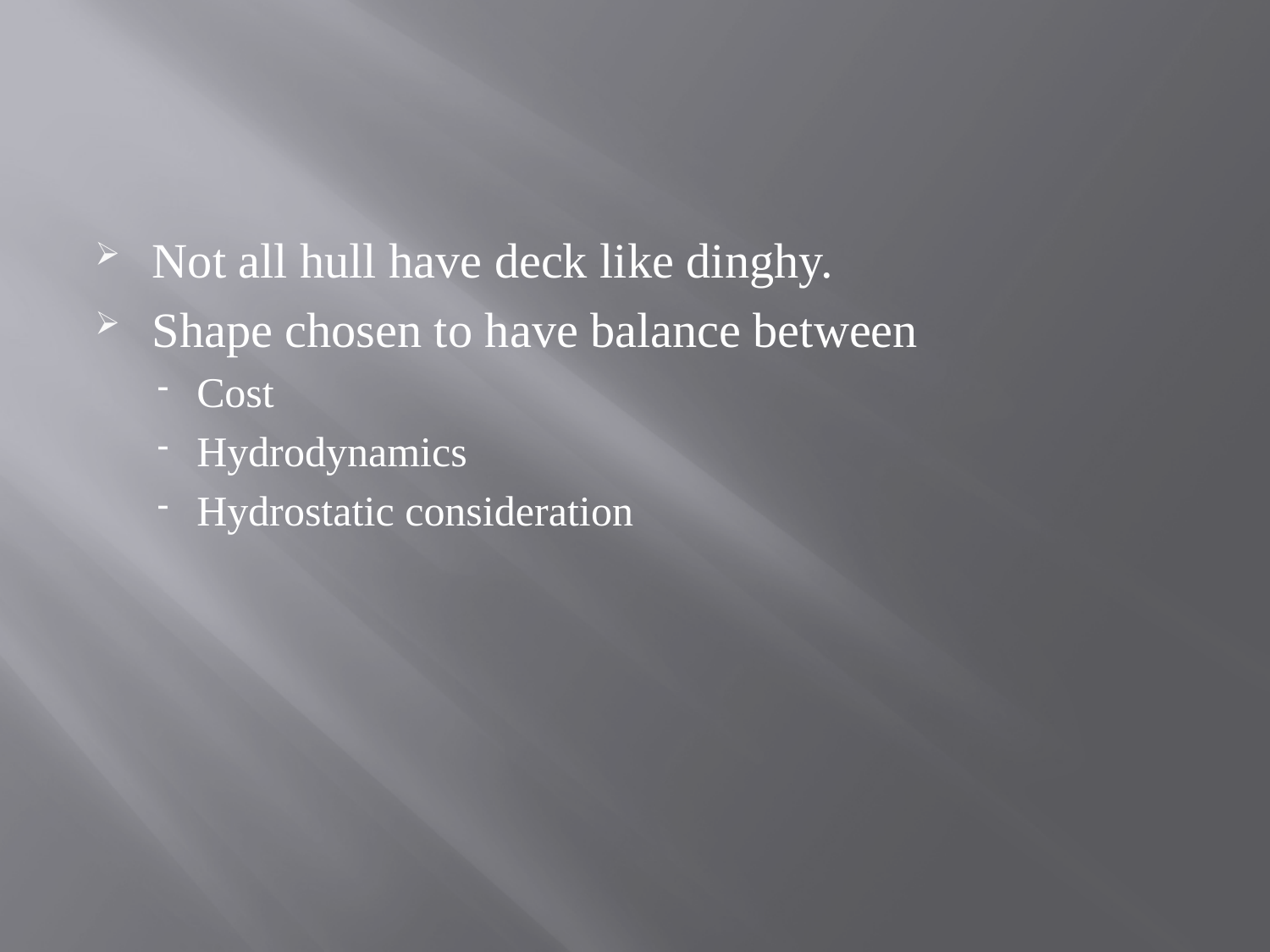

Not all hull have deck like dinghy.
Shape chosen to have balance between
Cost
Hydrodynamics
Hydrostatic consideration